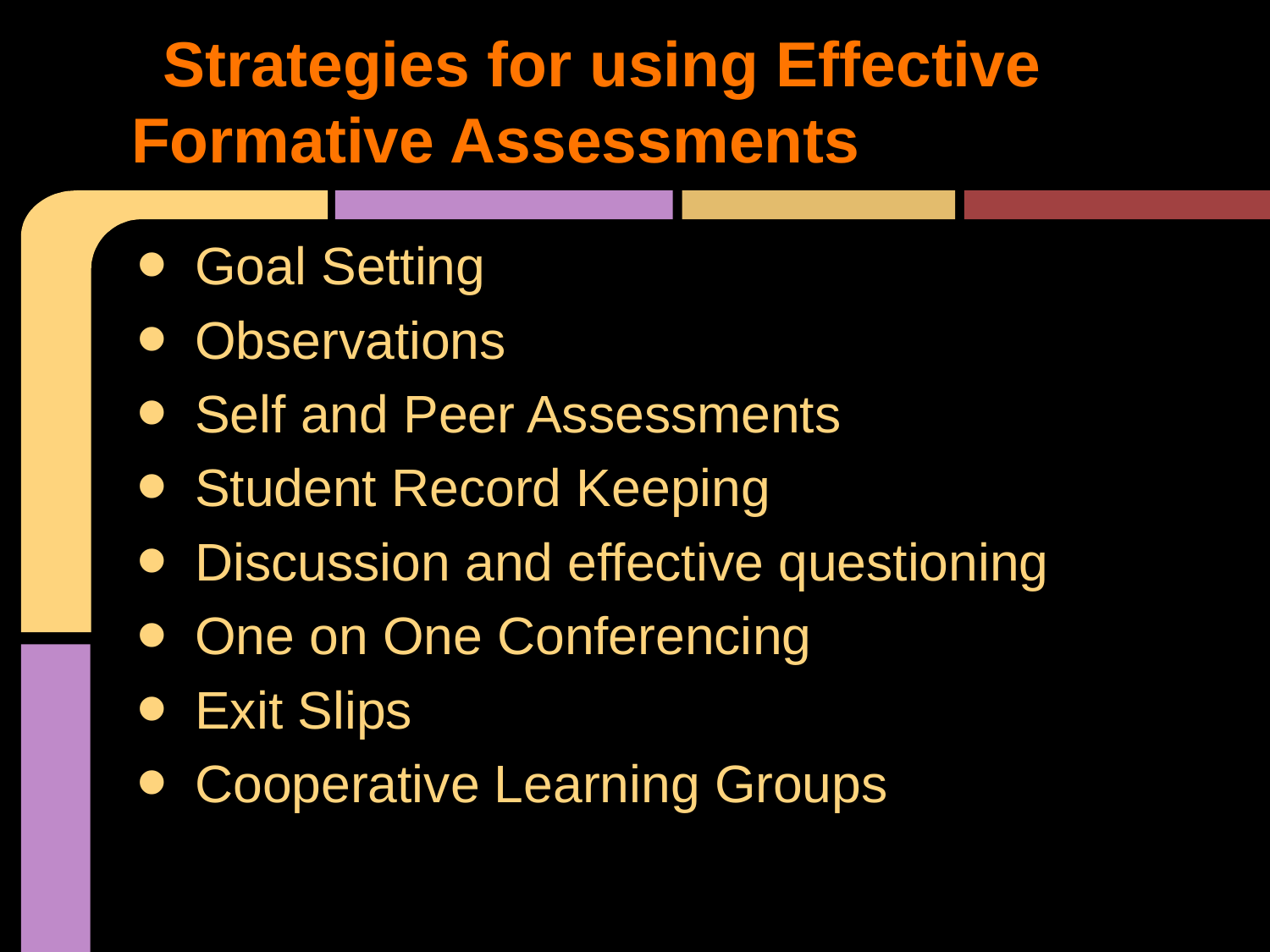

# Strategies for using Effective Formative Assessments
Goal Setting
Observations
Self and Peer Assessments
Student Record Keeping
Discussion and effective questioning
One on One Conferencing
Exit Slips
Cooperative Learning Groups